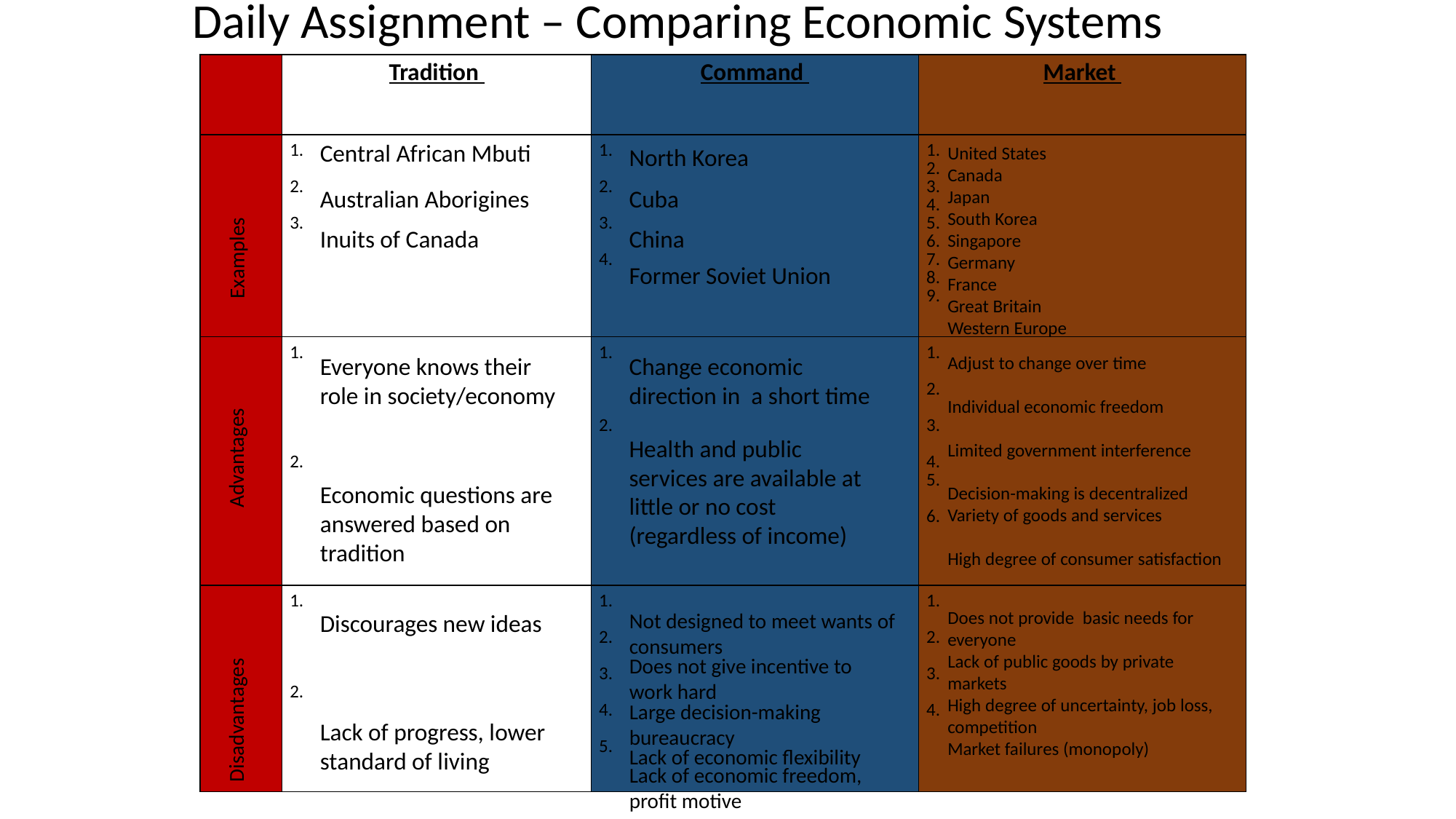

# Daily Assignment – Comparing Economic Systems
|  | Tradition | Command | Market |
| --- | --- | --- | --- |
|  | 1. 2. 3. | 1. 2. 3. 4. | 1. 2. 3. 4. 5. 6. 7. 8. 9. |
|  | 1. 2. | 1. 2. | 1. 2. 3. 4. 5. 6. |
|  | 1. 2. | 1. 2. 3. 4. 5. | 1. 2. 3. 4. |
Central African Mbuti
North Korea
United States
Canada
Japan
South Korea
Singapore
Germany
France
Great Britain
Western Europe
Australian Aborigines
Cuba
Inuits of Canada
China
Examples
Former Soviet Union
Adjust to change over time

Individual economic freedom

Limited government interference

Decision-making is decentralized
Variety of goods and services

High degree of consumer satisfaction
Everyone knows their role in society/economy
Change economic direction in  a short time
Advantages
Health and public services are available at little or no cost (regardless of income)
Economic questions are answered based on tradition
Does not provide  basic needs for everyone
Lack of public goods by private markets
High degree of uncertainty, job loss, competition
Market failures (monopoly)

Not designed to meet wants of consumers
Discourages new ideas
Does not give incentive to work hard
Disadvantages
Large decision-making  bureaucracy
Lack of progress, lower standard of living
Lack of economic flexibility
Lack of economic freedom, profit motive